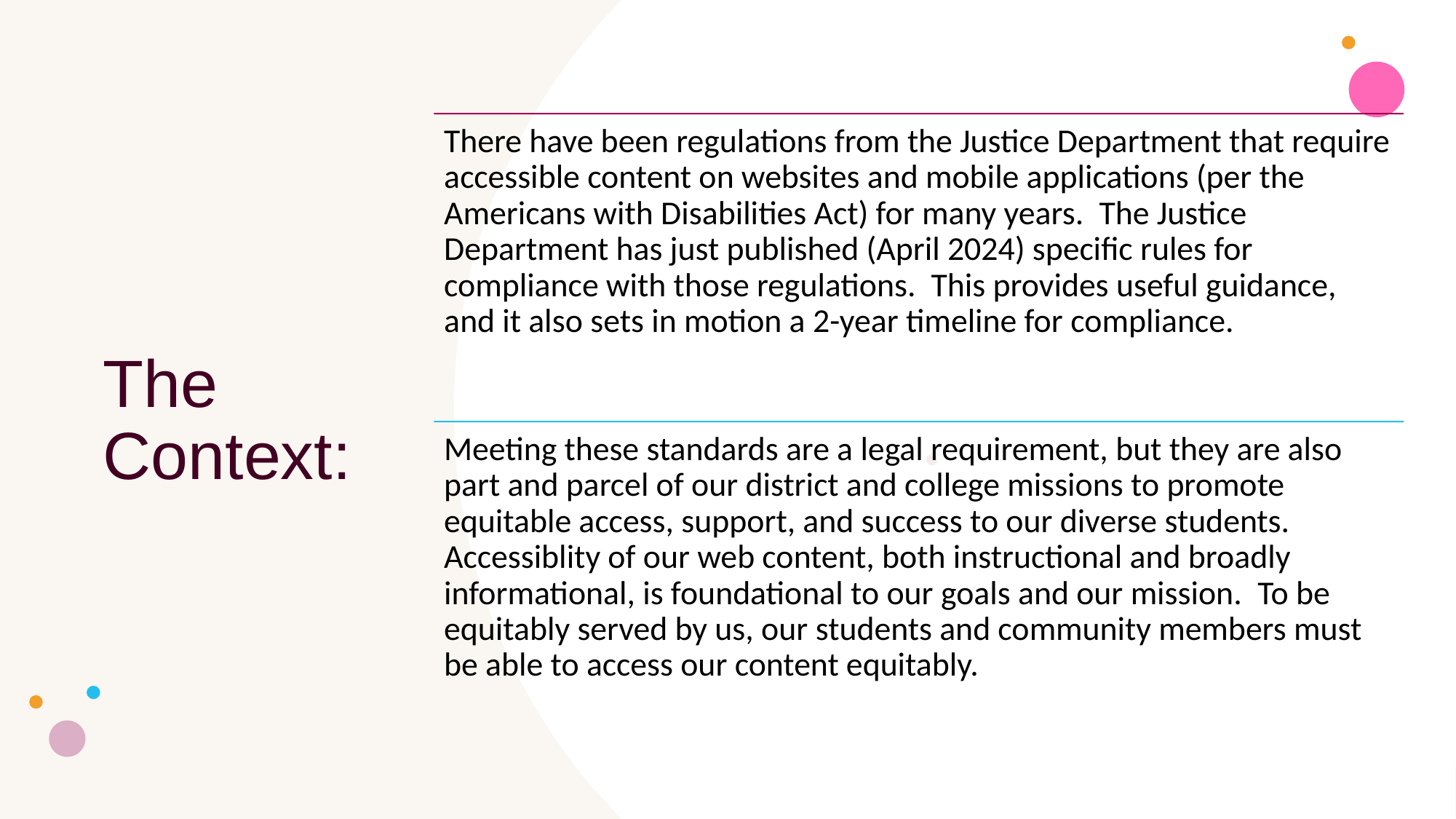

# The Context:
There have been regulations from the Justice Department that require accessible content on websites and mobile applications (per the Americans with Disabilities Act) for many years.  The Justice Department has just published (April 2024) specific rules for compliance with those regulations.  This provides useful guidance, and it also sets in motion a 2-year timeline for compliance.
Meeting these standards are a legal requirement, but they are also part and parcel of our district and college missions to promote equitable access, support, and success to our diverse students.  Accessiblity of our web content, both instructional and broadly informational, is foundational to our goals and our mission.  To be equitably served by us, our students and community members must be able to access our content equitably.